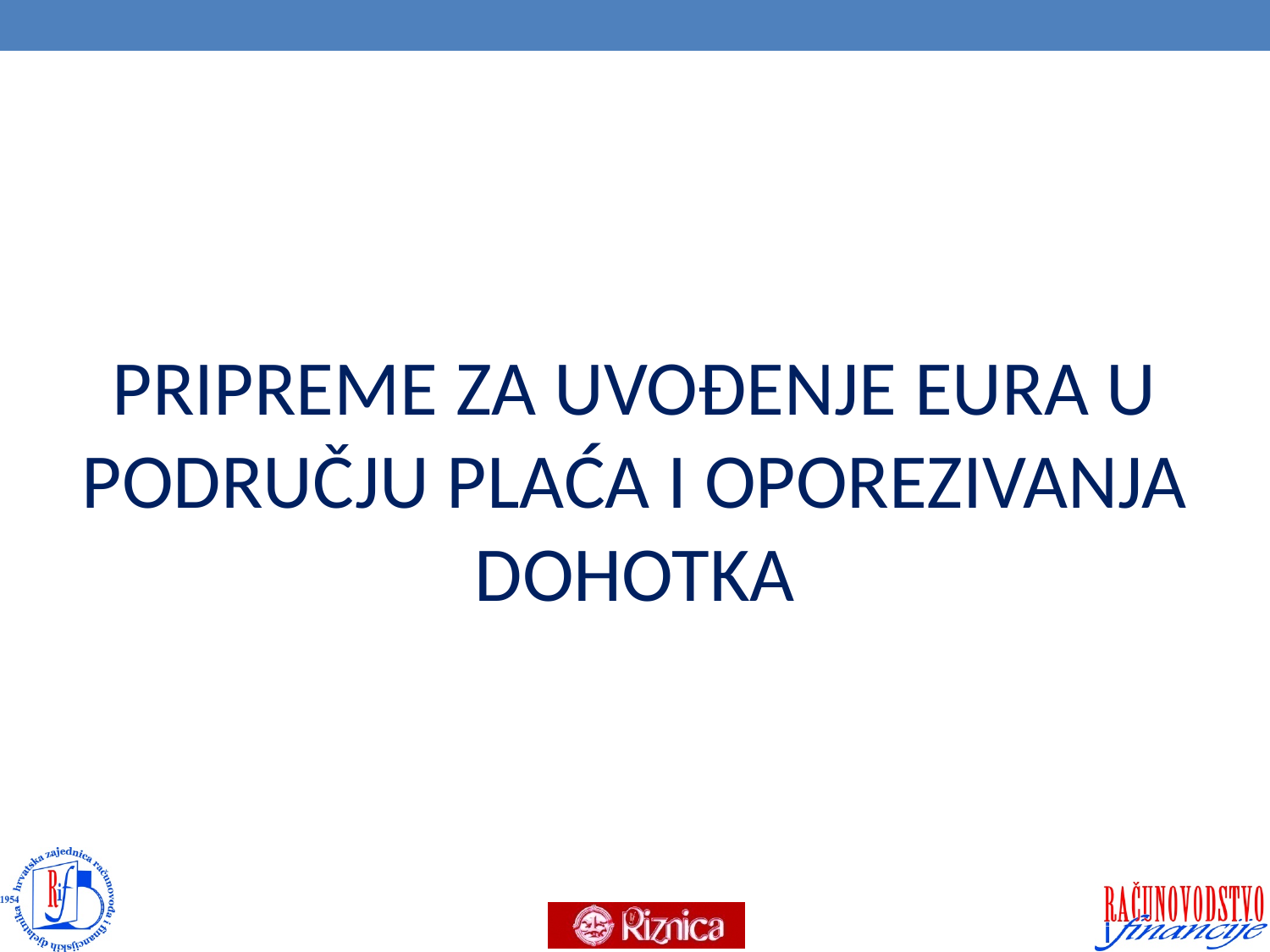

#

PRIPREME ZA UVOĐENJE EURA U PODRUČJU PLAĆA I OPOREZIVANJA DOHOTKA